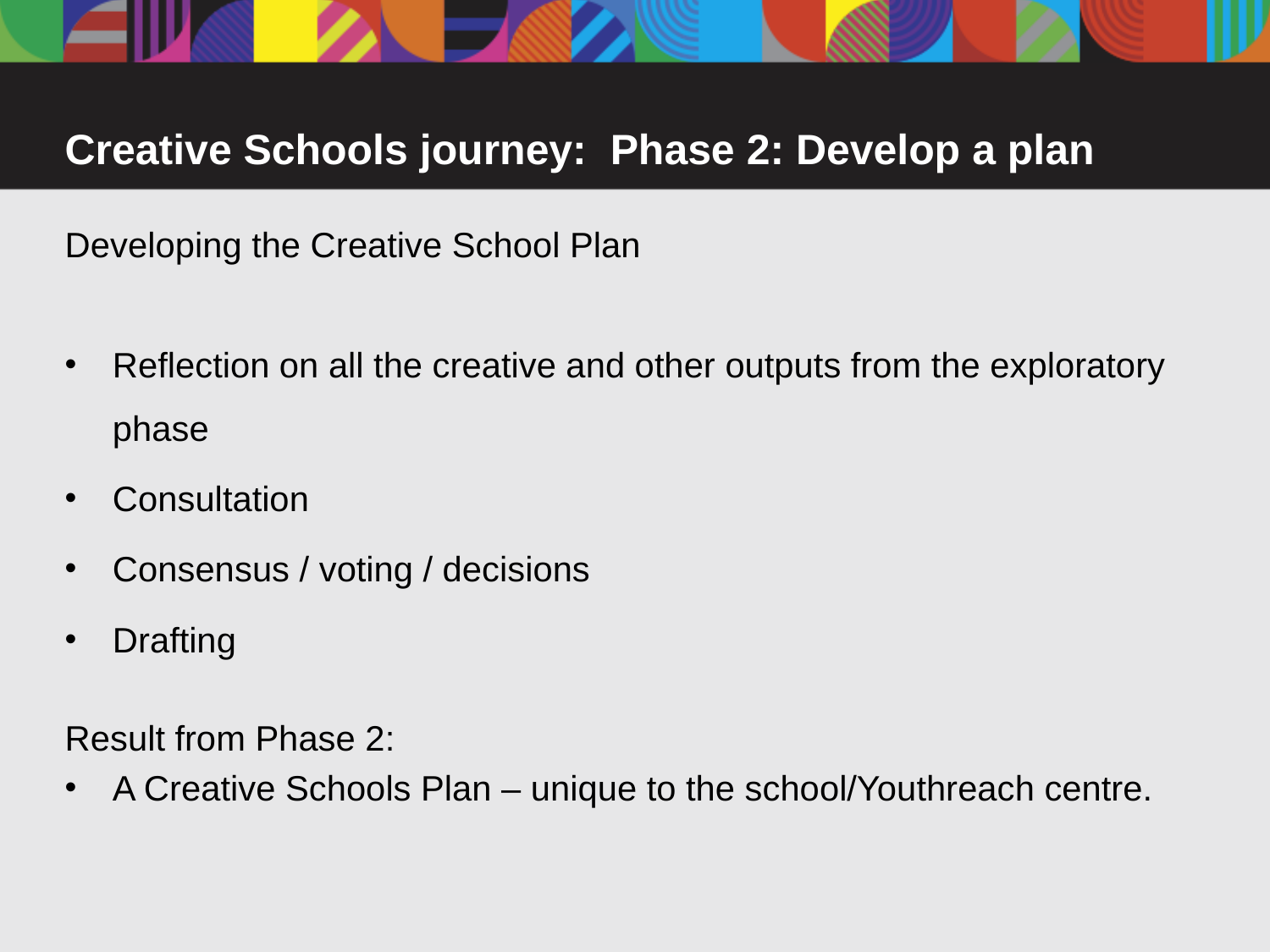

# Creative Schools journey:  Phase 2: Develop a plan
Developing the Creative School Plan

Reflection on all the creative and other outputs from the exploratory phase
Consultation
Consensus / voting / decisions
Drafting

Result from Phase 2:
A Creative Schools Plan – unique to the school/Youthreach centre.